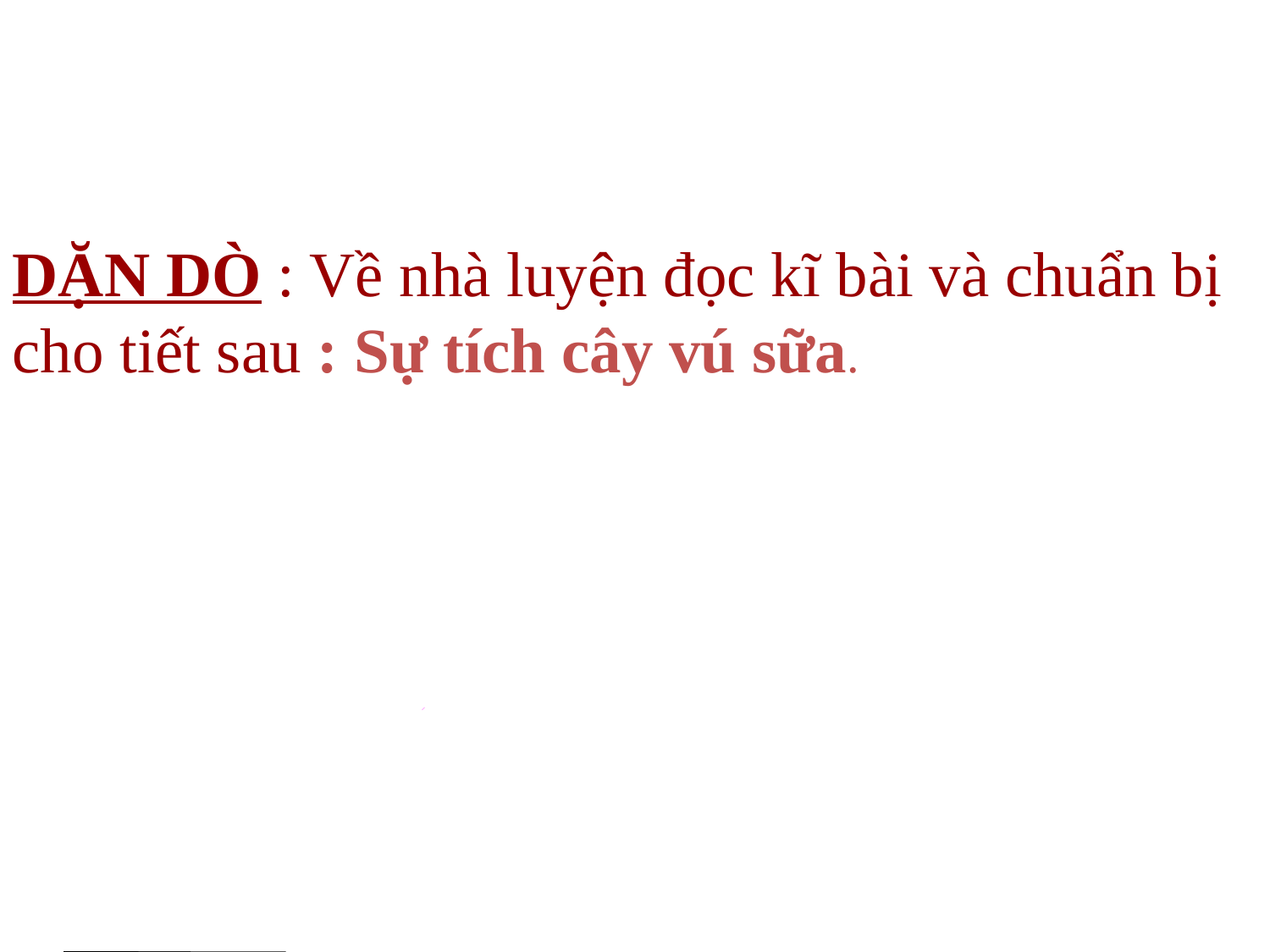

DẶN DÒ : Về nhà luyện đọc kĩ bài và chuẩn bị cho tiết sau : Sự tích cây vú sữa.